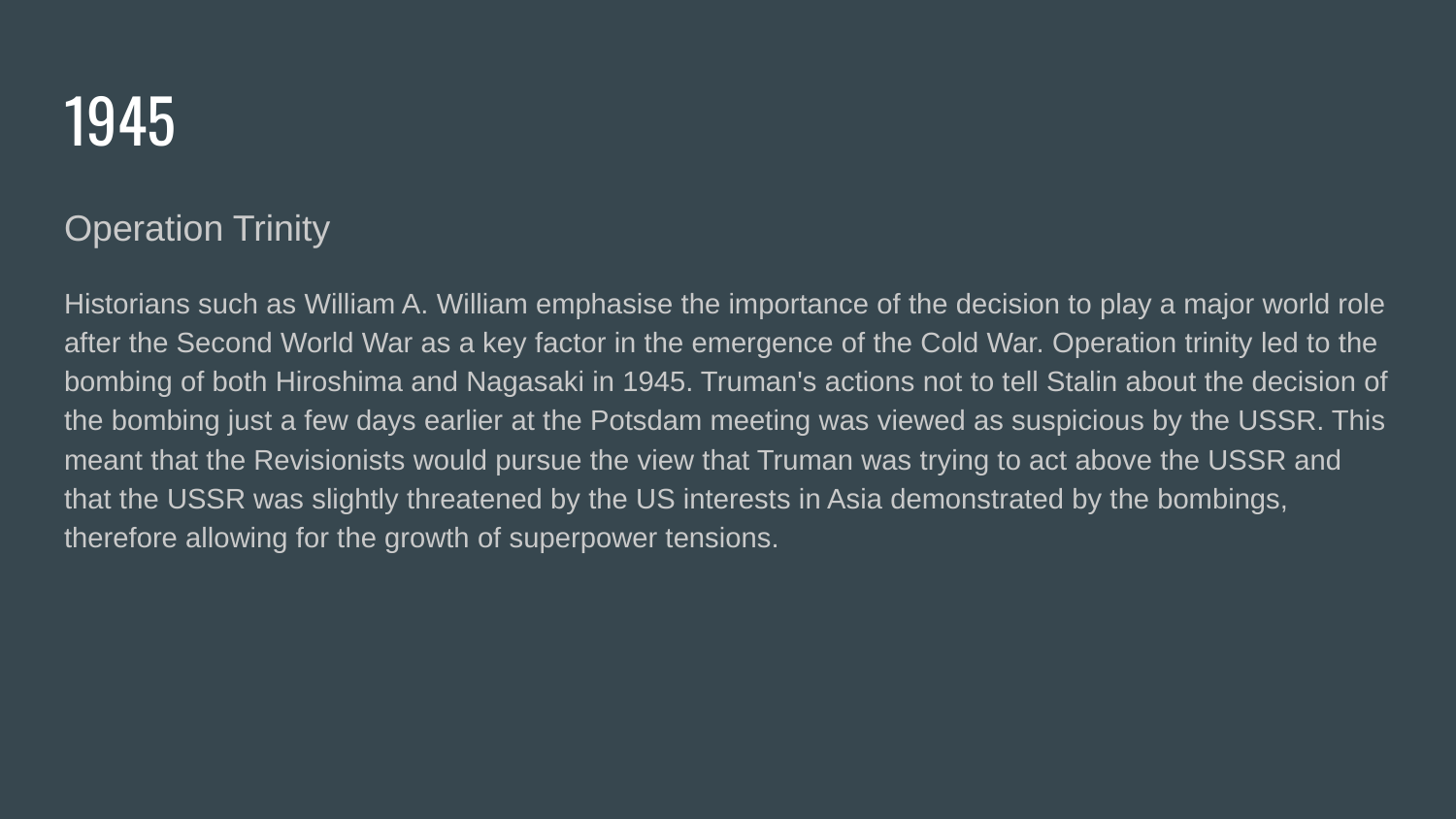

# 1945
Operation Trinity
Historians such as William A. William emphasise the importance of the decision to play a major world role after the Second World War as a key factor in the emergence of the Cold War. Operation trinity led to the bombing of both Hiroshima and Nagasaki in 1945. Truman's actions not to tell Stalin about the decision of the bombing just a few days earlier at the Potsdam meeting was viewed as suspicious by the USSR. This meant that the Revisionists would pursue the view that Truman was trying to act above the USSR and that the USSR was slightly threatened by the US interests in Asia demonstrated by the bombings, therefore allowing for the growth of superpower tensions.